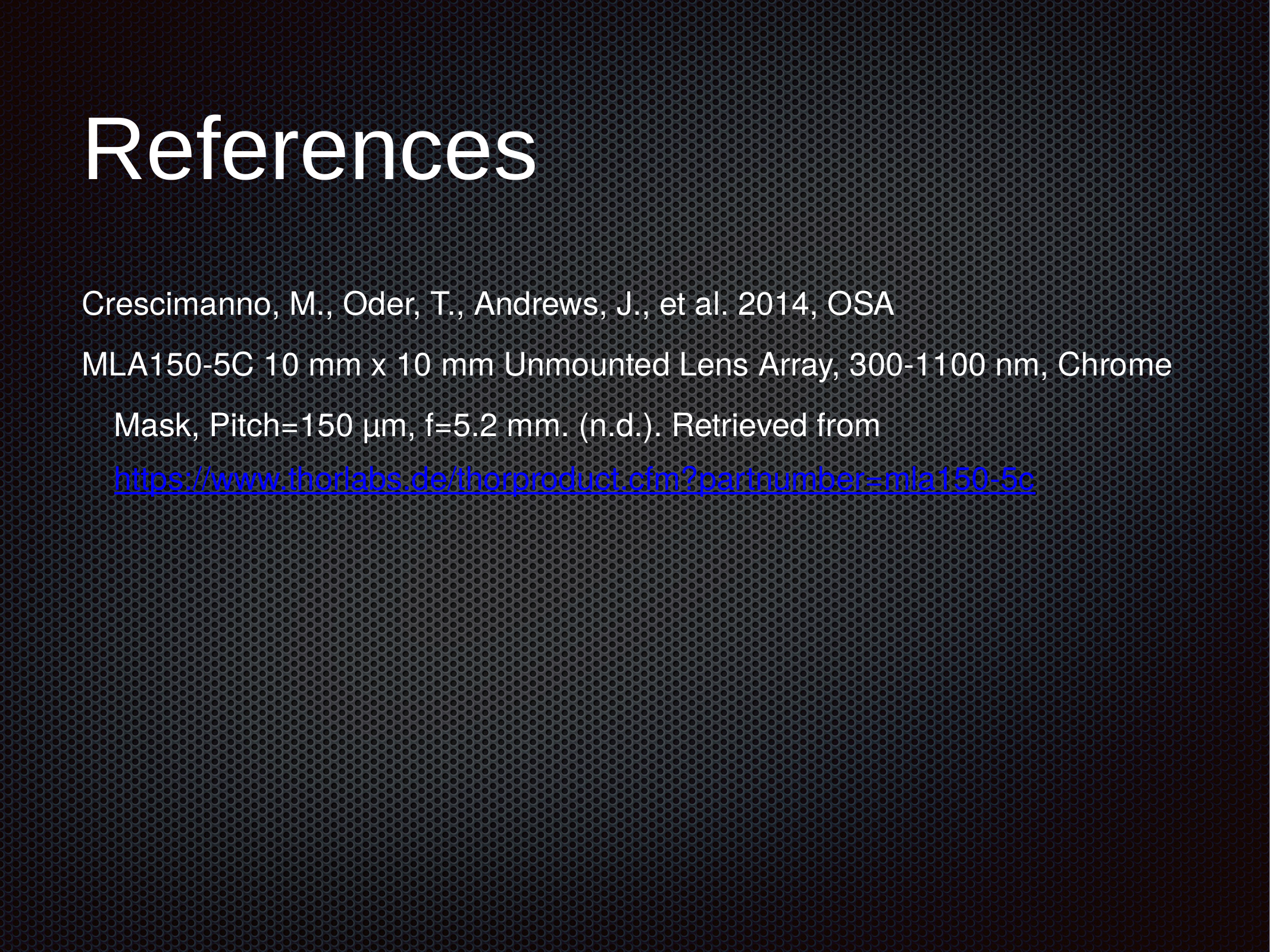

# References
Crescimanno, M., Oder, T., Andrews, J., et al. 2014, OSA
MLA150-5C 10 mm x 10 mm Unmounted Lens Array, 300-1100 nm, Chrome Mask, Pitch=150 µm, f=5.2 mm. (n.d.). Retrieved from https://www.thorlabs.de/thorproduct.cfm?partnumber=mla150-5c